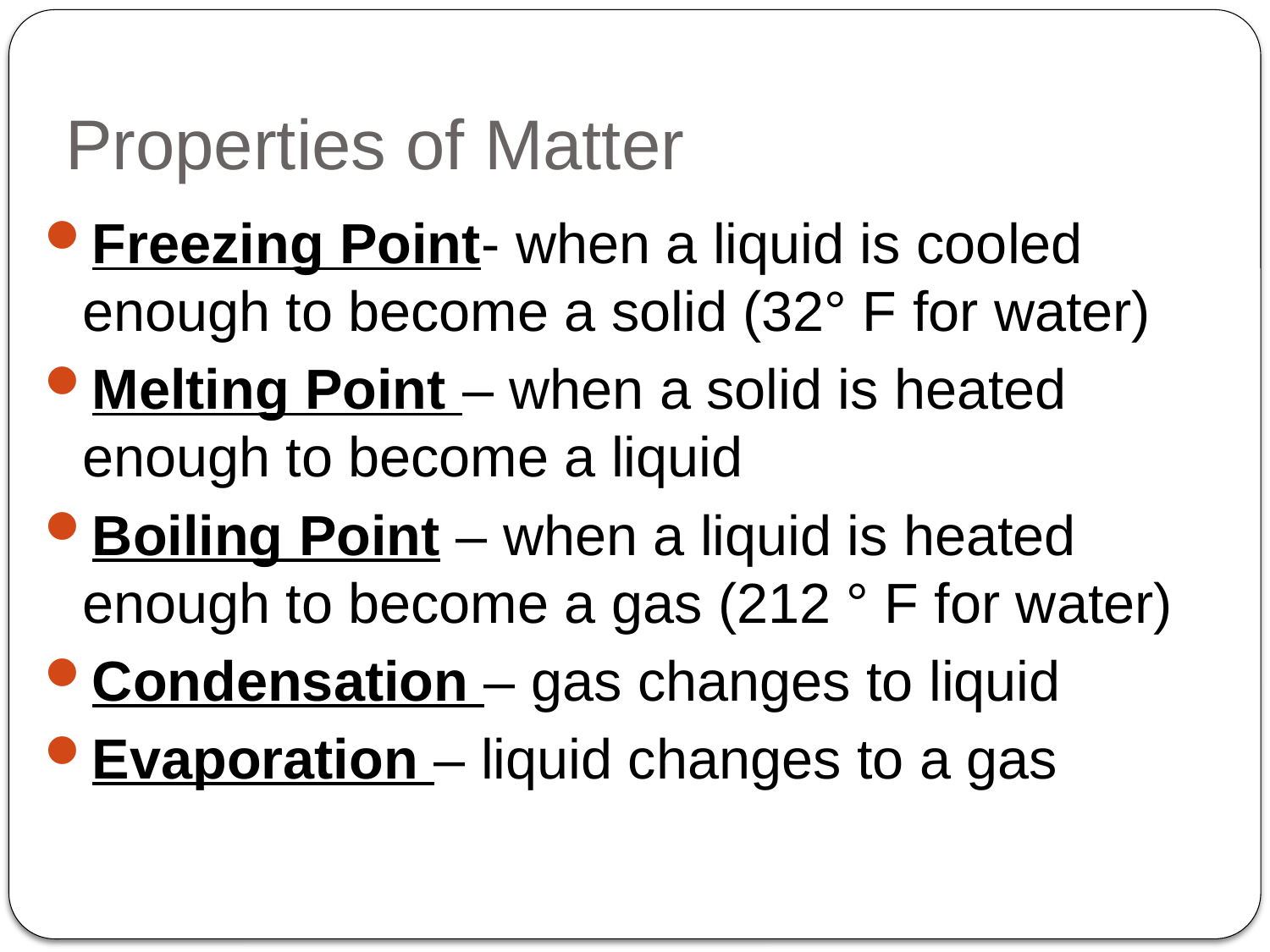

# Properties of Matter
Freezing Point- when a liquid is cooled enough to become a solid (32° F for water)
Melting Point – when a solid is heated enough to become a liquid
Boiling Point – when a liquid is heated enough to become a gas (212 ° F for water)
Condensation – gas changes to liquid
Evaporation – liquid changes to a gas